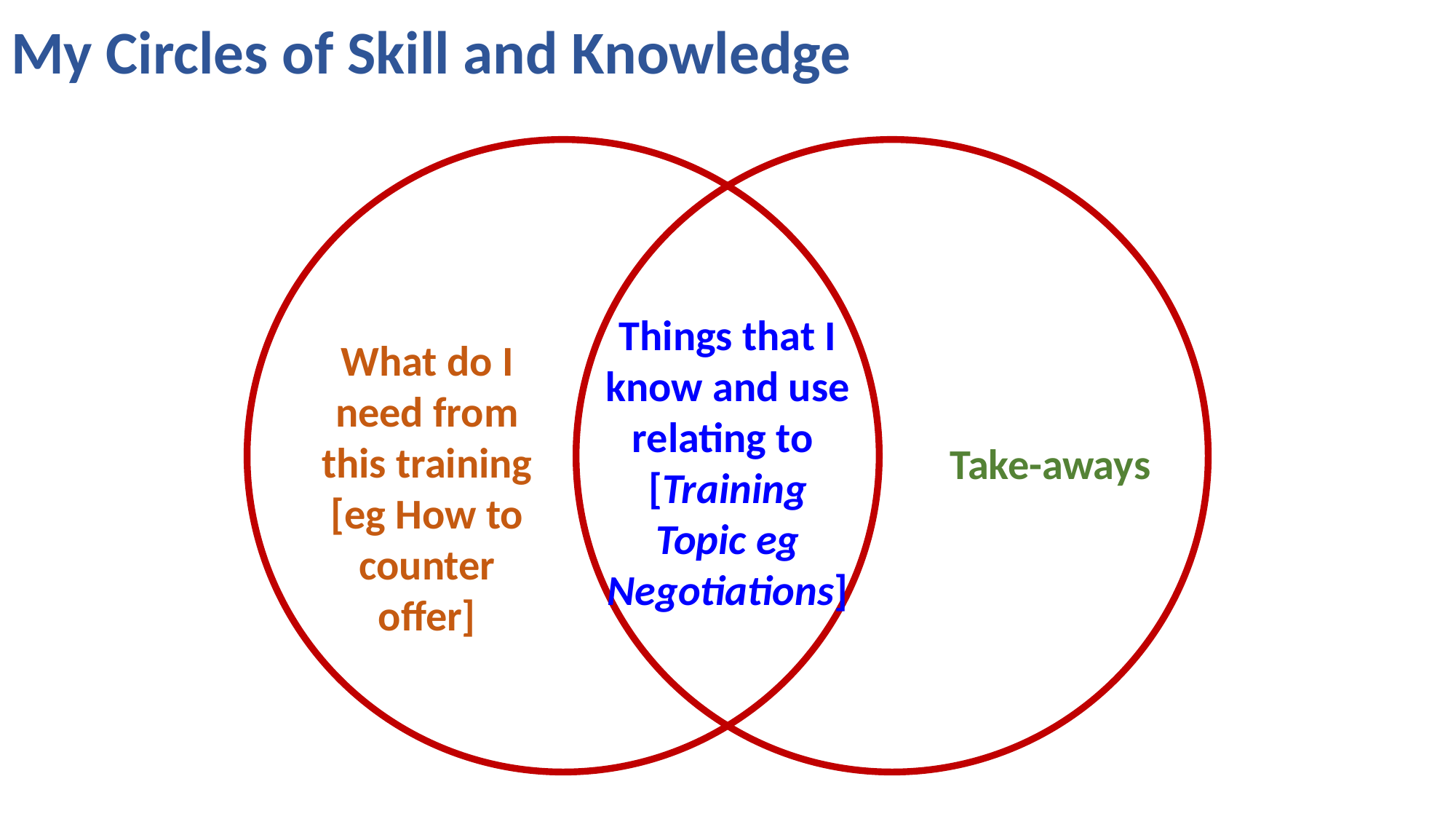

My Circles of Skill and Knowledge

Things that I know and use relating to
[Training Topic eg Negotiations]
What do I need from this training [eg How to counter offer]
Take-aways